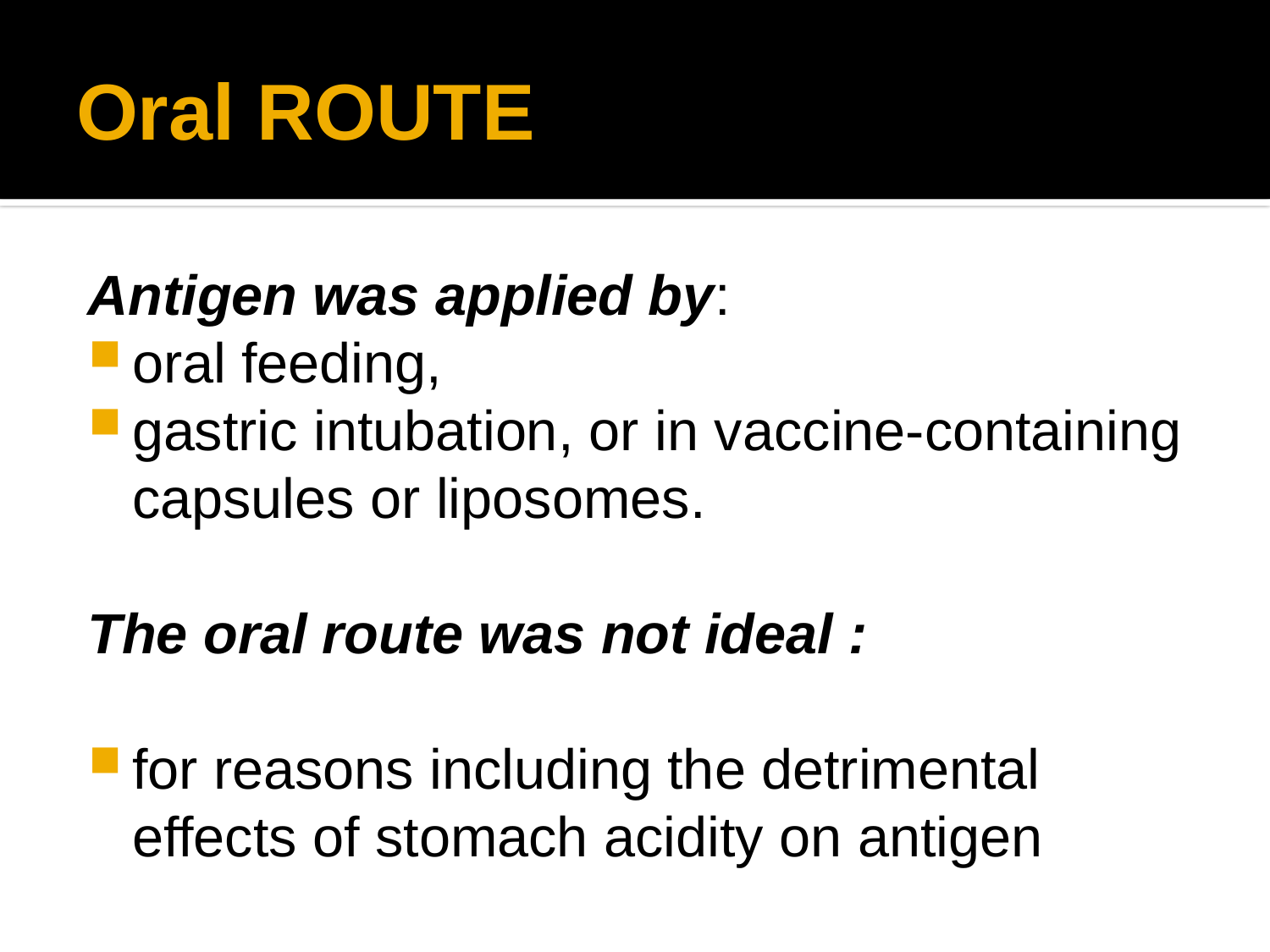

# Oral ROUTE
Antigen was applied by:
oral feeding,
gastric intubation, or in vaccine-containing capsules or liposomes.

The oral route was not ideal :

for reasons including the detrimental effects of stomach acidity on antigen